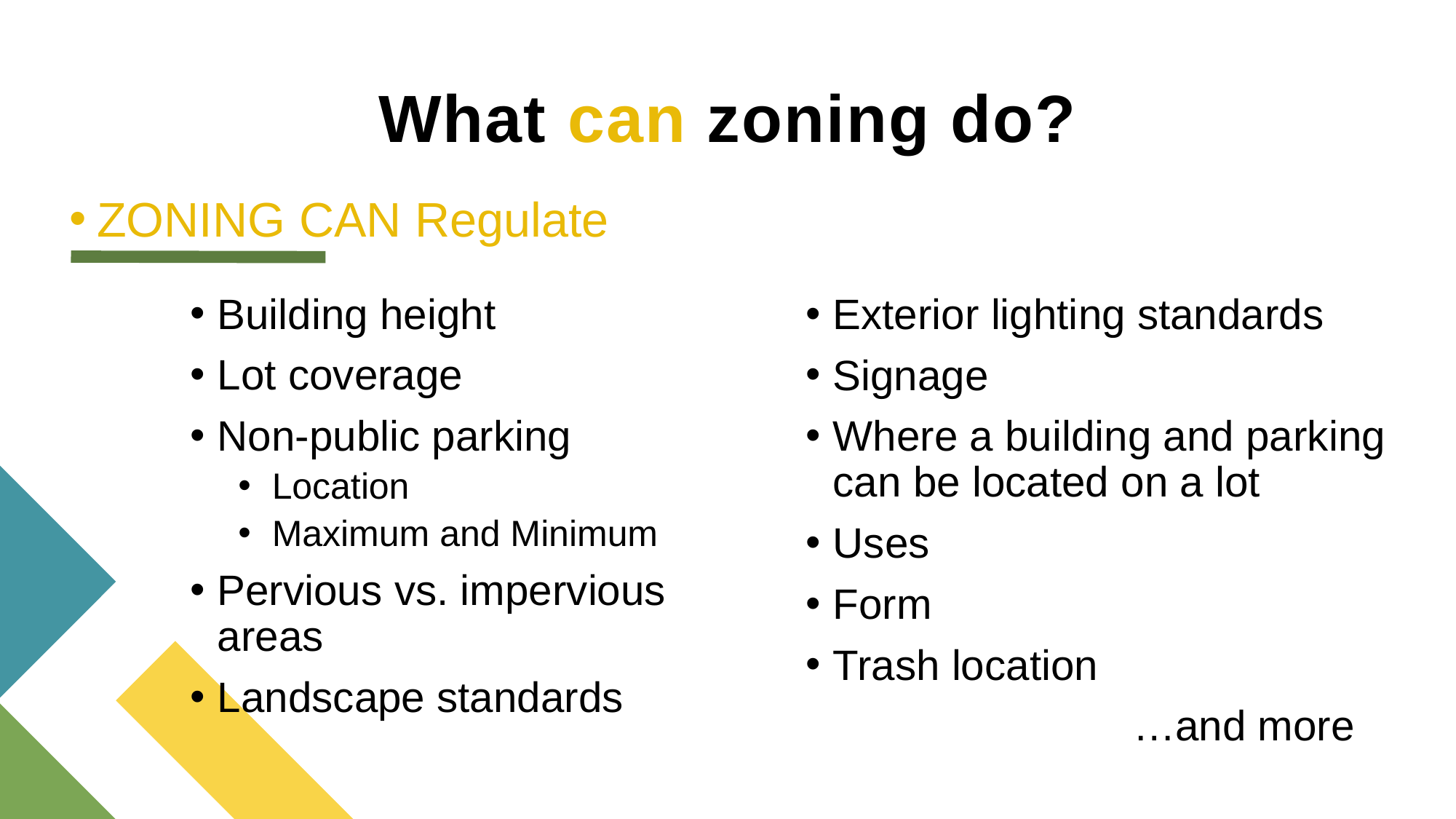

# What can zoning do?
ZONING CAN Regulate
Building height
Lot coverage
Non-public parking
Location
Maximum and Minimum
Pervious vs. impervious areas
Landscape standards
Exterior lighting standards
Signage
Where a building and parking can be located on a lot
Uses
Form
Trash location
			…and more